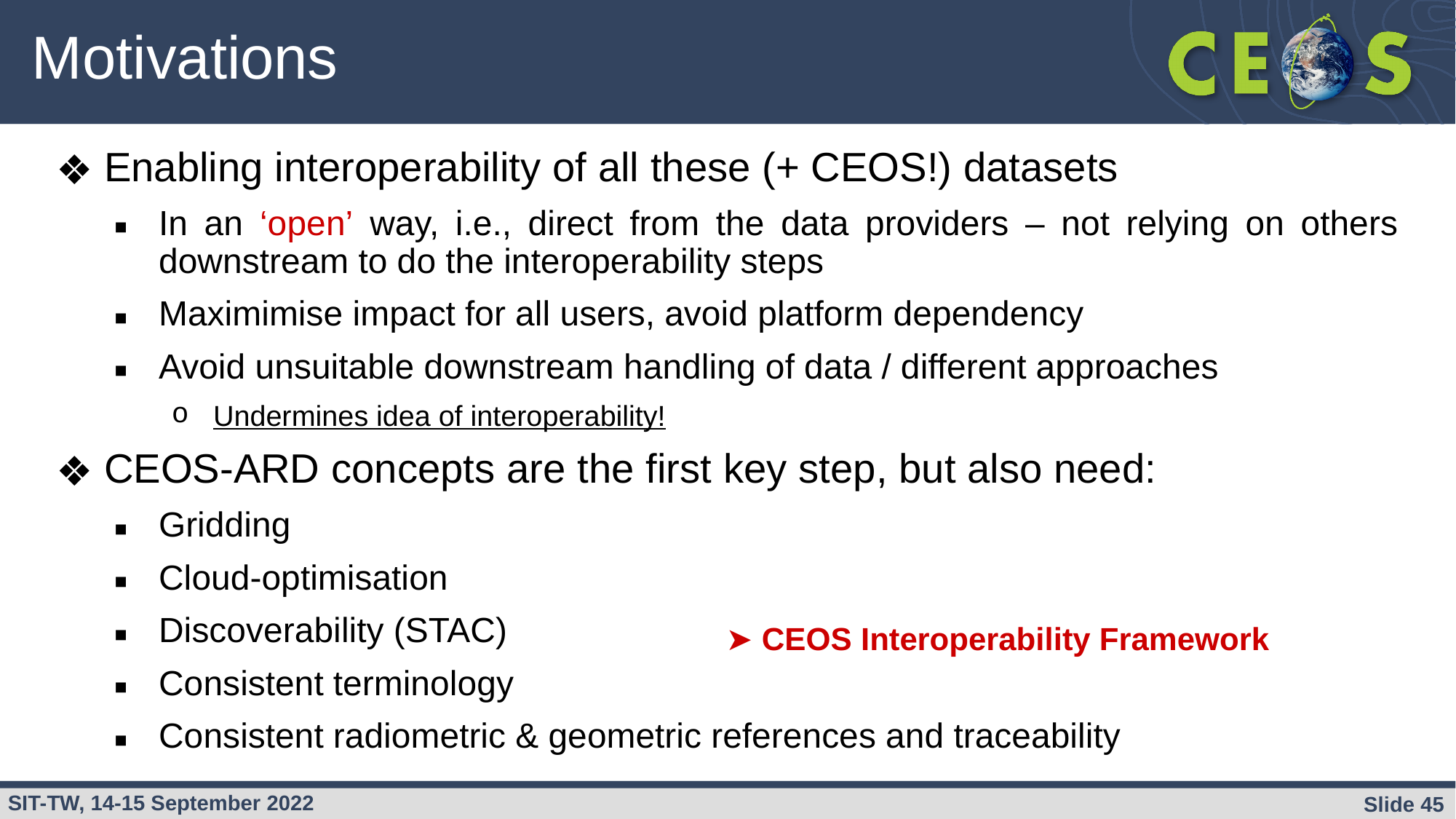

# Motivations
Enabling interoperability of all these (+ CEOS!) datasets
In an ‘open’ way, i.e., direct from the data providers – not relying on others downstream to do the interoperability steps
Maximimise impact for all users, avoid platform dependency
Avoid unsuitable downstream handling of data / different approaches
Undermines idea of interoperability!
CEOS-ARD concepts are the first key step, but also need:
Gridding
Cloud-optimisation
Discoverability (STAC)
Consistent terminology
Consistent radiometric & geometric references and traceability
➤ CEOS Interoperability Framework